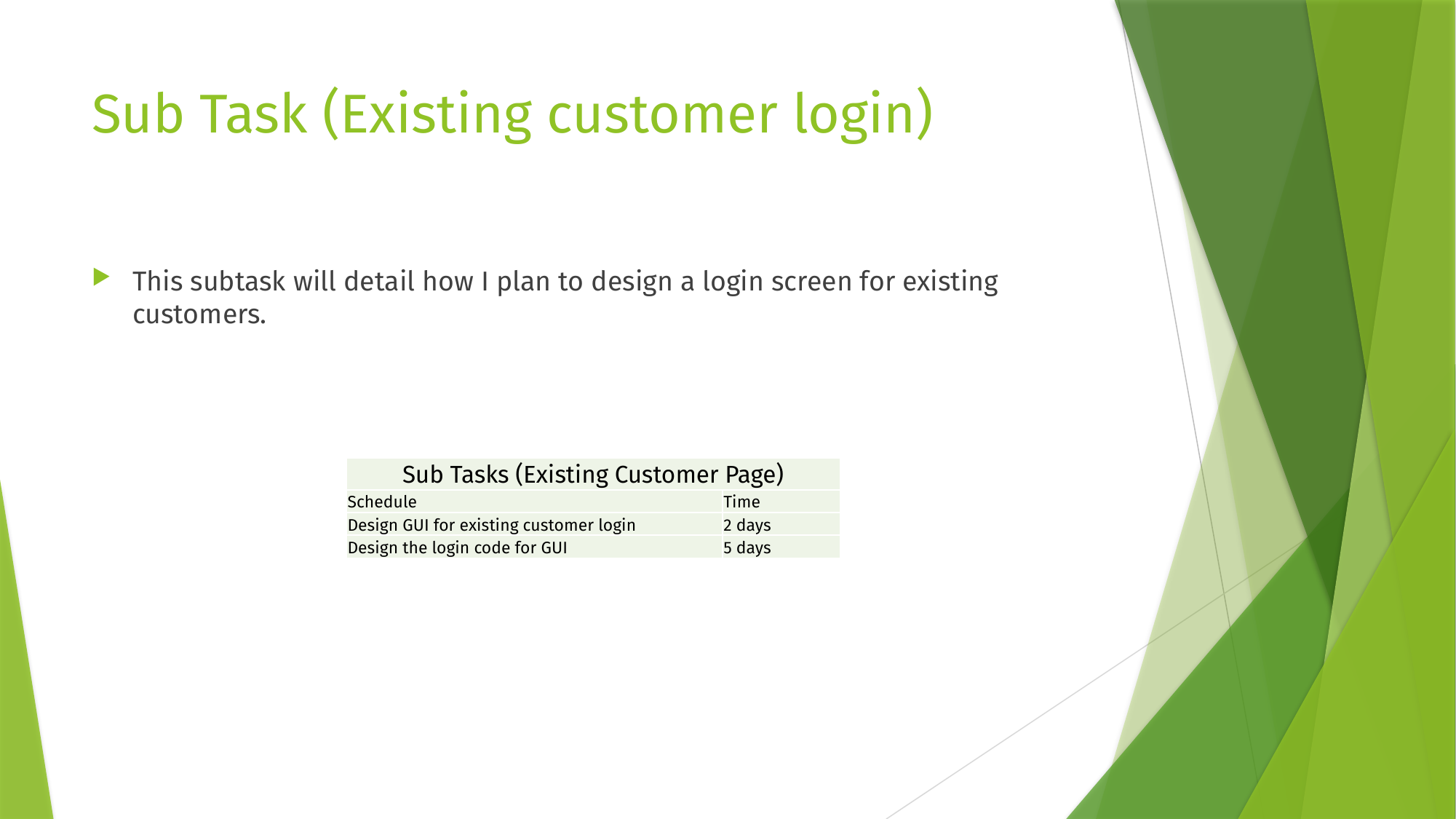

# Sub Task (Existing customer login)
This subtask will detail how I plan to design a login screen for existing customers.
| Sub Tasks (Existing Customer Page) |  |
| --- | --- |
| Schedule | Time |
| Design GUI for existing customer login | 2 days |
| Design the login code for GUI | 5 days |